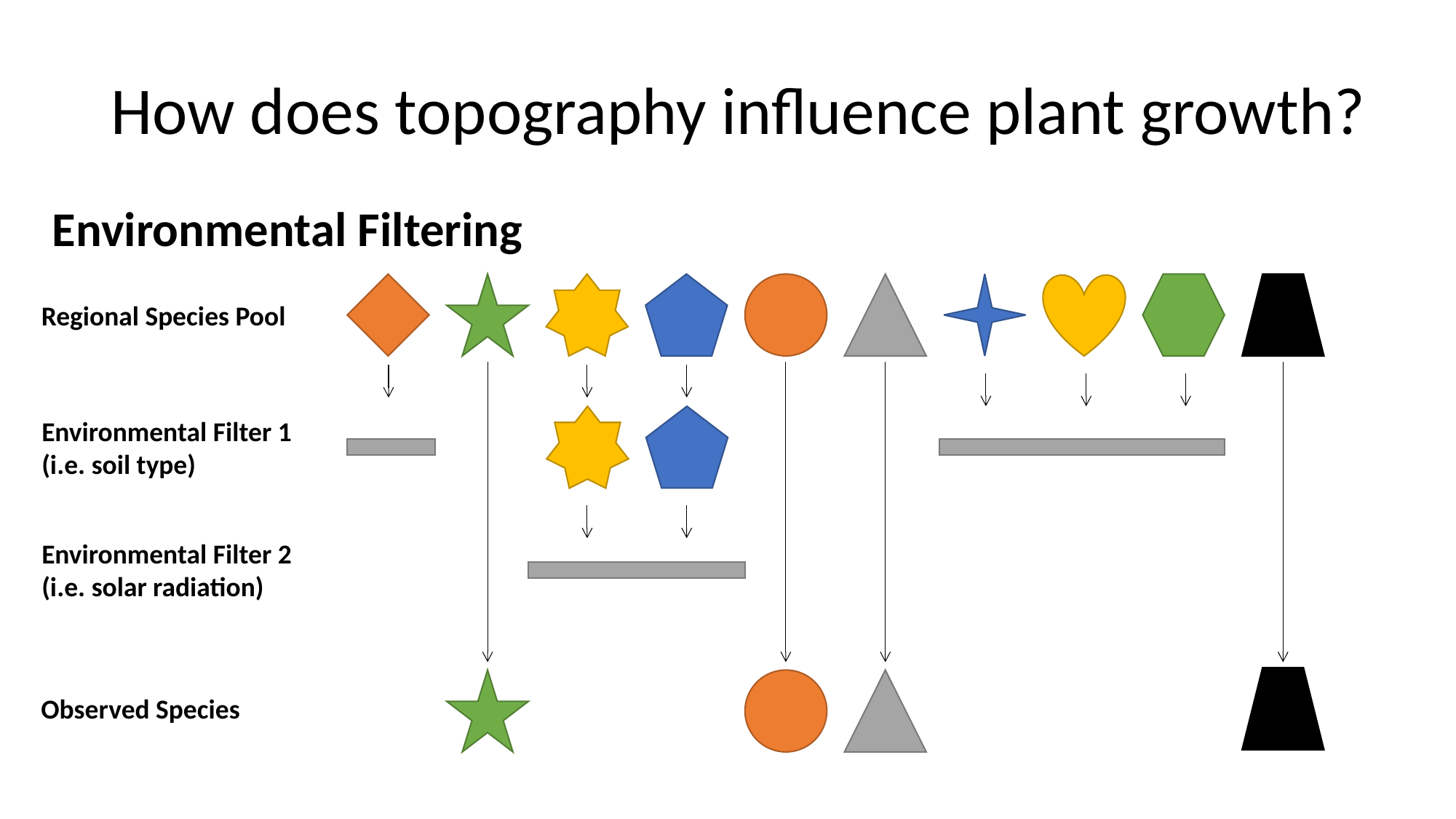

# How does topography influence plant growth?
Environmental Filtering

Regional Species Pool

Environmental Filter 1
(i.e. soil type)

Environmental Filter 2
(i.e. solar radiation)

Observed Species